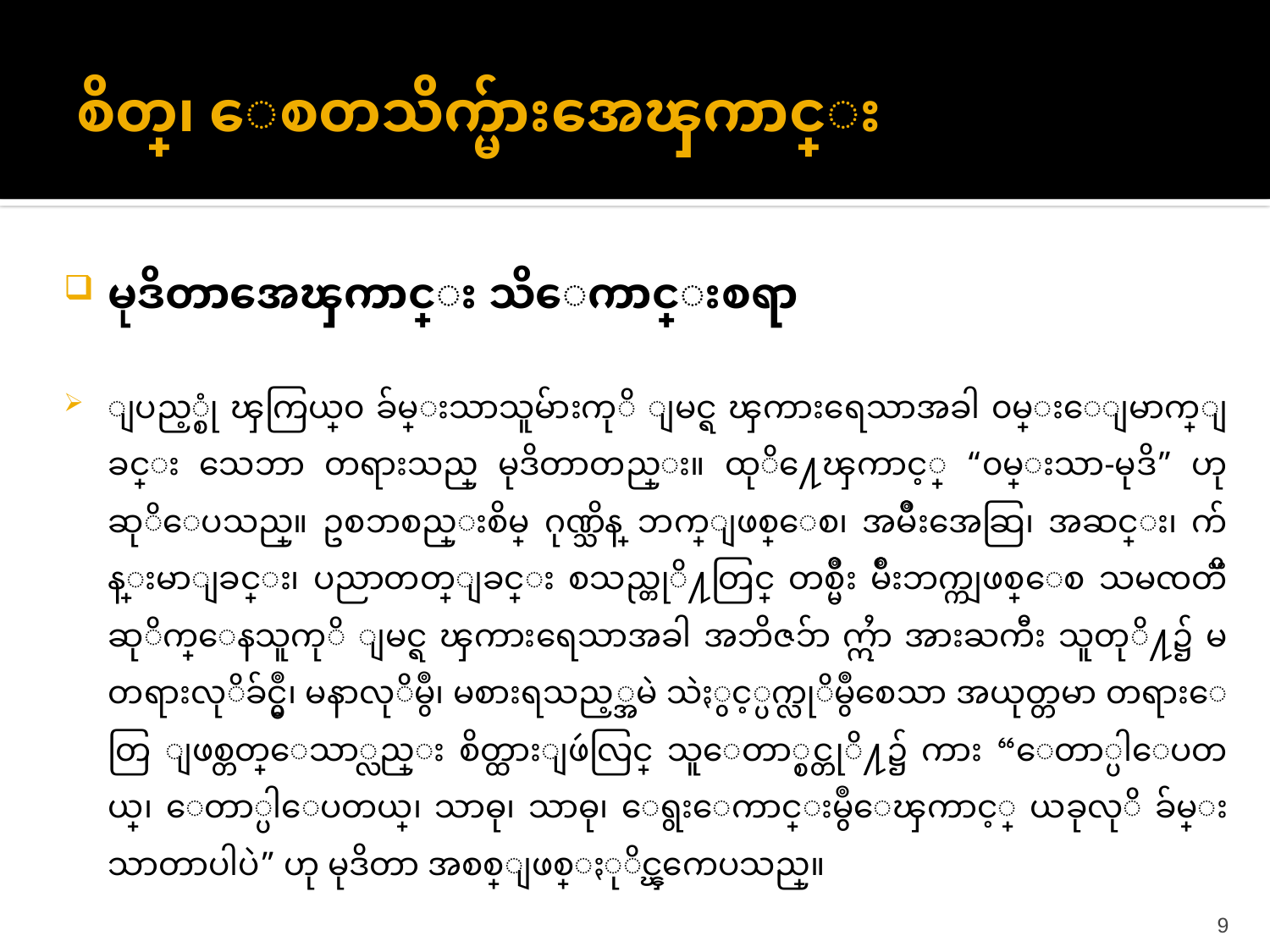

# စိတ္၊ ေစတသိက္မ်ားအေၾကာင္း
မုဒိတာအေၾကာင္း သိေကာင္းစရာ

ျပည့္စုံ ၾကြယ္၀ ခ်မ္းသာသူမ်ားကုိ ျမင္ရ ၾကားရေသာအခါ ၀မ္းေျမာက္ျခင္း သေဘာ တရားသည္ မုဒိတာတည္း။ ထုိ႔ေၾကာင့္ “၀မ္းသာ-မုဒိ” ဟုဆုိေပသည္။ ဥစၥာစည္းစိမ္ ဂုဏ္သိန္ ဘက္ျဖစ္ေစ၊ အမ်ဳိးအေဆြ၊ အဆင္း၊ က်န္းမာျခင္း၊ ပညာတတ္ျခင္း စသည္တုိ႔တြင္ တစ္မ်ဳိး မ်ဳိးဘက္ကျဖစ္ေစ သမၸတၱိဆုိက္ေနသူကုိ ျမင္ရ ၾကားရေသာအခါ အဘိဇၥ်ာ ဣႆာ အားႀကီး သူတုိ႔၌ မတရားလုိခ်င္မွဳ၊ မနာလုိမွဳ၊ မစားရသည့္အမဲ သဲႏွင့္ပက္လုိမွဳစေသာ အယုတ္တမာ တရားေတြ ျဖစ္တတ္ေသာ္လည္း စိတ္ထားျဖဴလြင္ သူေတာ္စင္တုိ႔၌ ကား “ေတာ္ပါေပတယ္၊ ေတာ္ပါေပတယ္၊ သာဓု၊ သာဓု၊ ေရွးေကာင္းမွဳေၾကာင့္ ယခုလုိ ခ်မ္းသာတာပါပဲ” ဟု မုဒိတာ အစစ္ျဖစ္ႏုိင္ၾကေပသည္။

9